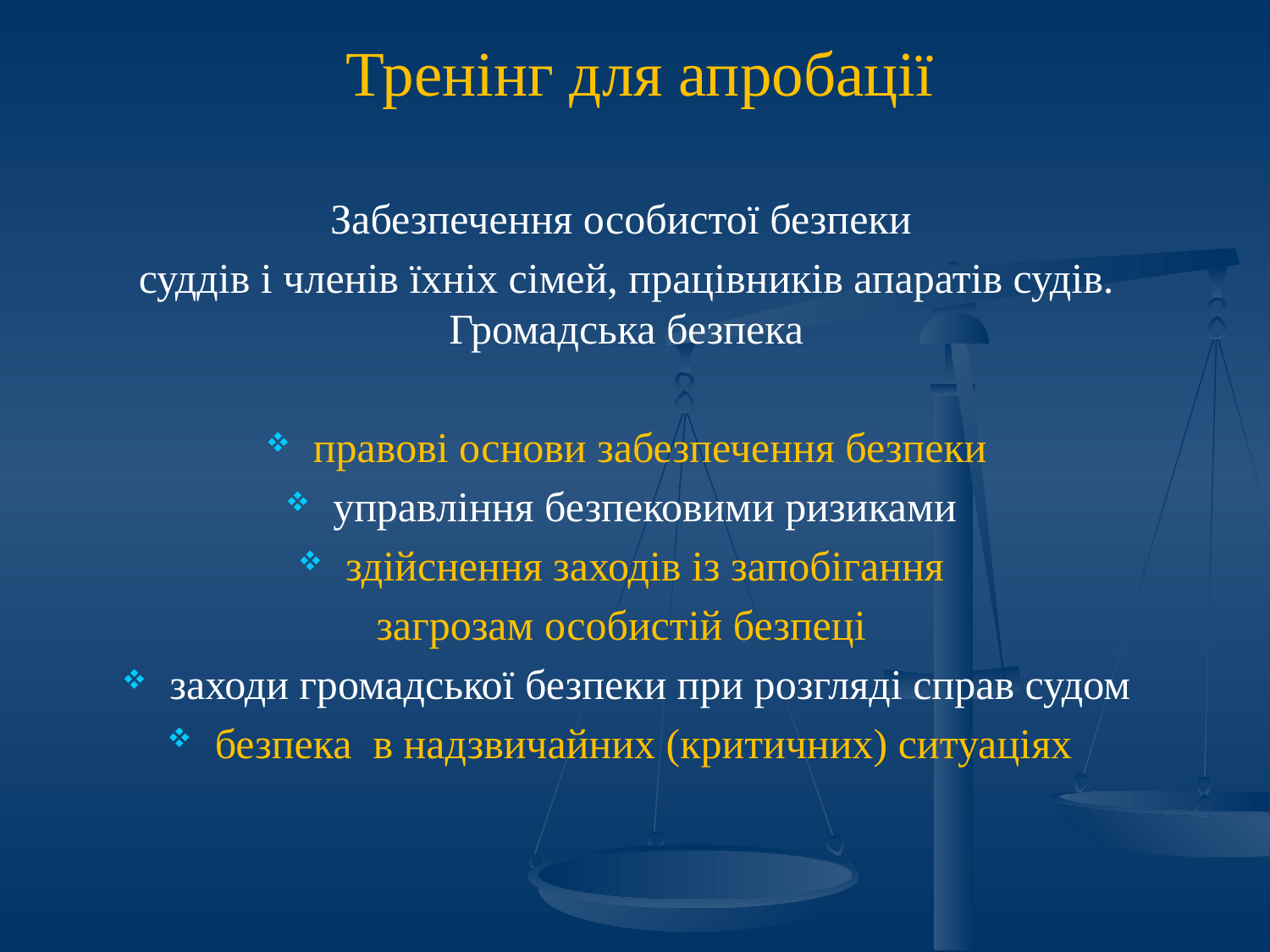

Тренінг для апробації

Забезпечення особистої безпеки
суддів і членів їхніх сімей, працівників апаратів судів. Громадська безпека

правові основи забезпечення безпеки
управління безпековими ризиками
здійснення заходів із запобігання
загрозам особистій безпеці
заходи громадської безпеки при розгляді справ судом
безпека  в надзвичайних (критичних) ситуаціях